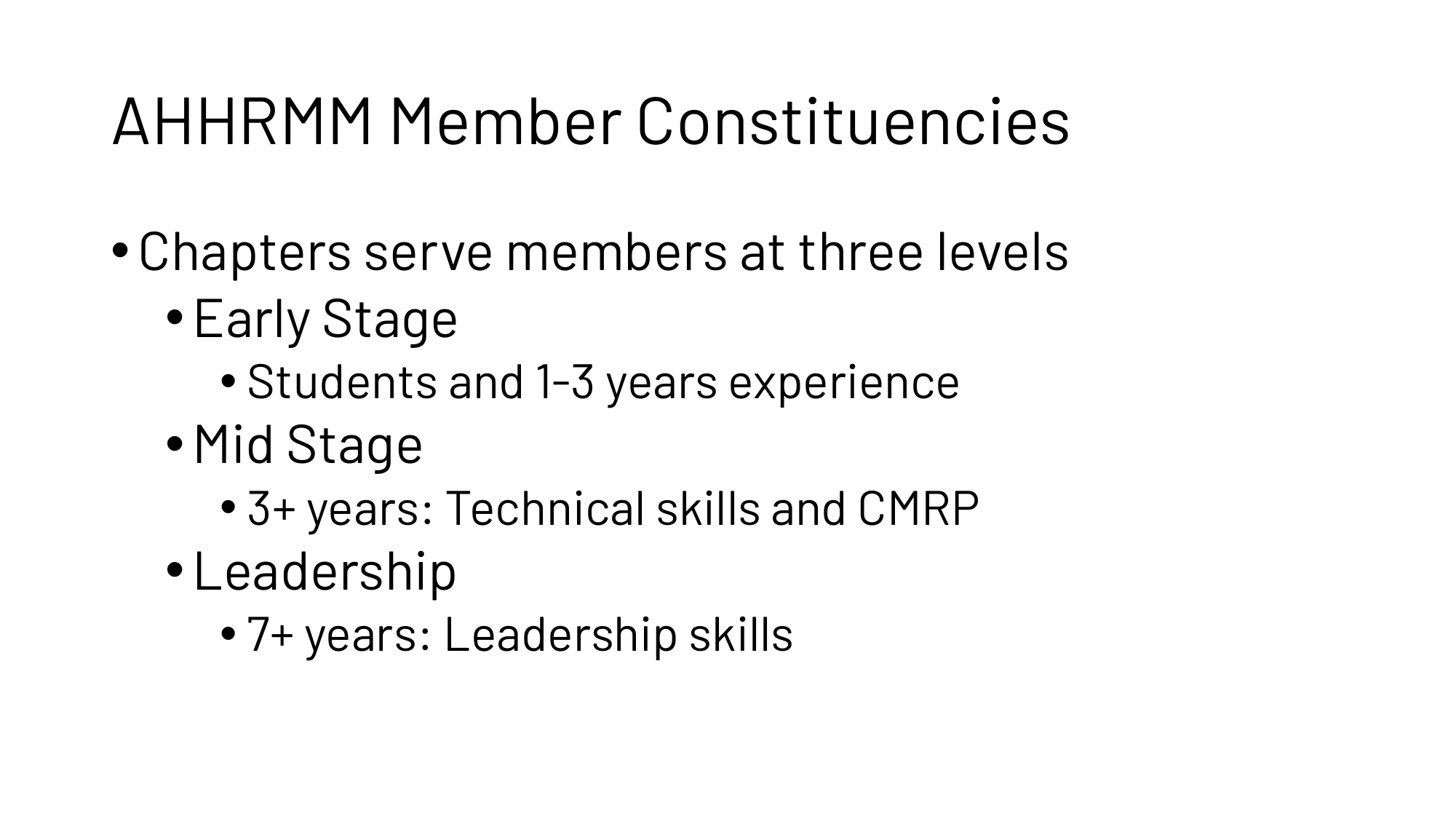

# AHHRMM Member Constituencies
Chapters serve members at three levels
Early Stage
Students and 1-3 years experience
Mid Stage
3+ years: Technical skills and CMRP
Leadership
7+ years: Leadership skills